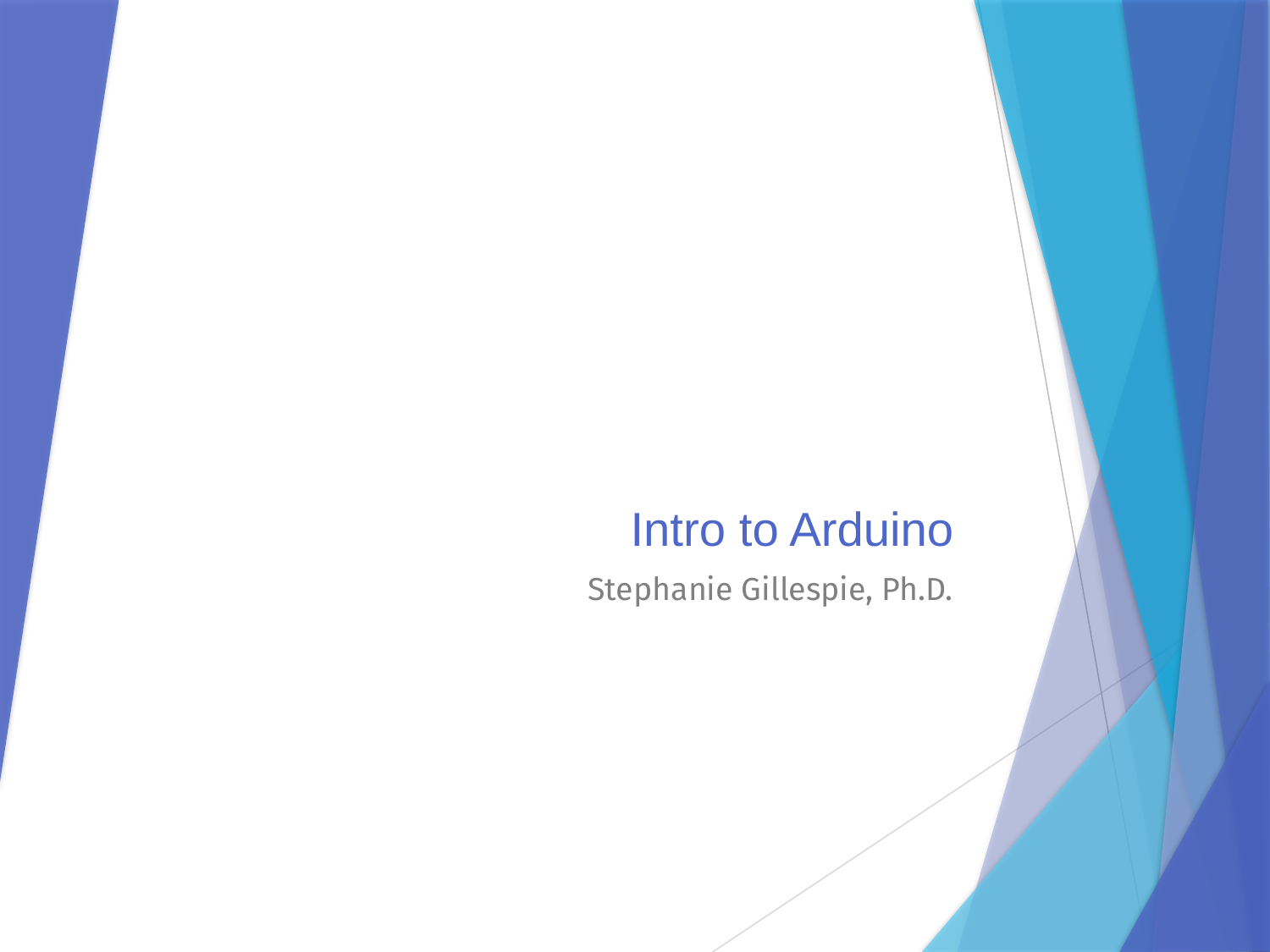

# Intro to Arduino
Stephanie Gillespie, Ph.D.